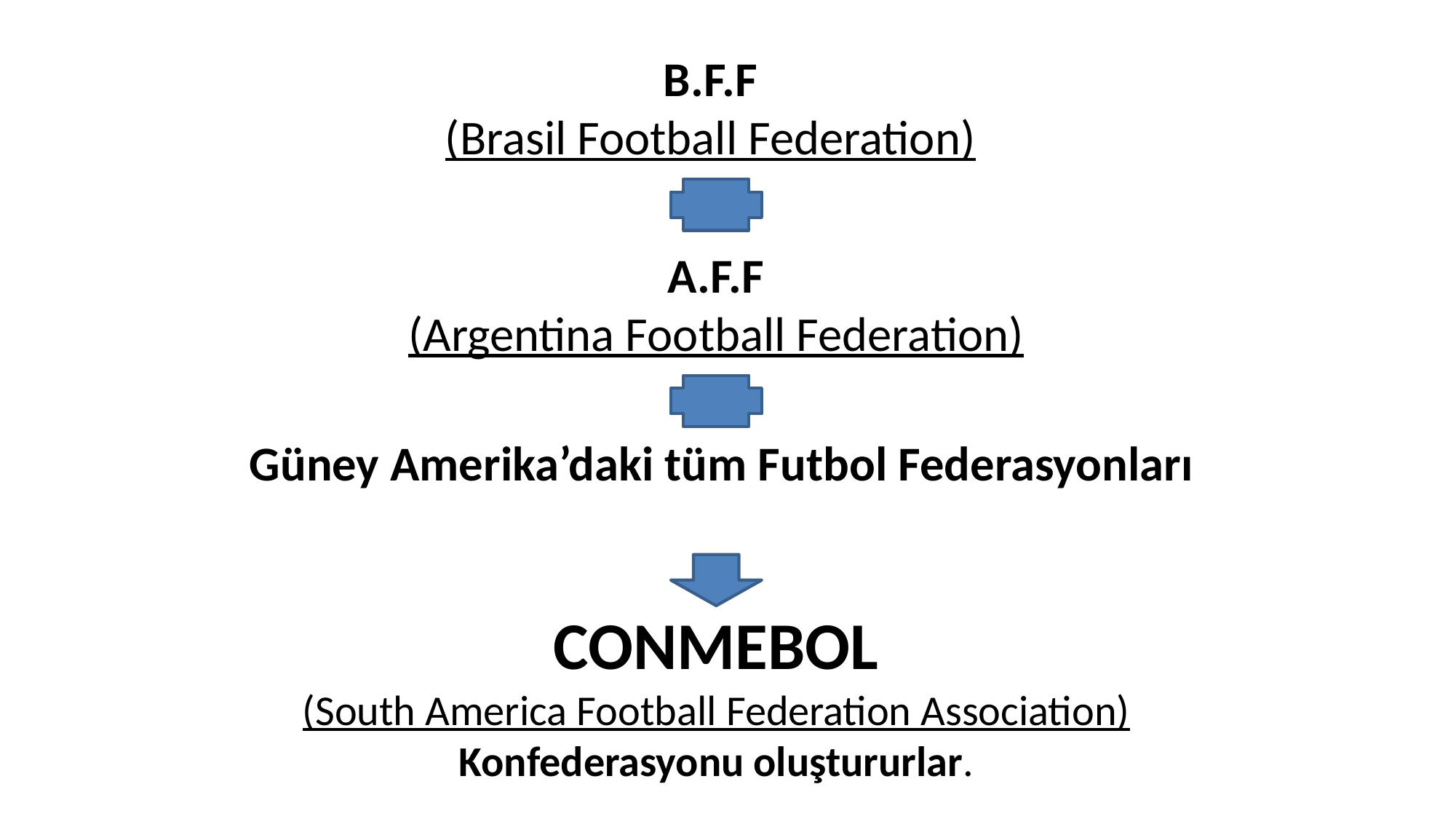

B.F.F
(Brasil Football Federation)

A.F.F
(Argentina Football Federation)

Güney Amerika’daki tüm Futbol Federasyonları

CONMEBOL
(South America Football Federation Association)
Konfederasyonu oluştururlar.